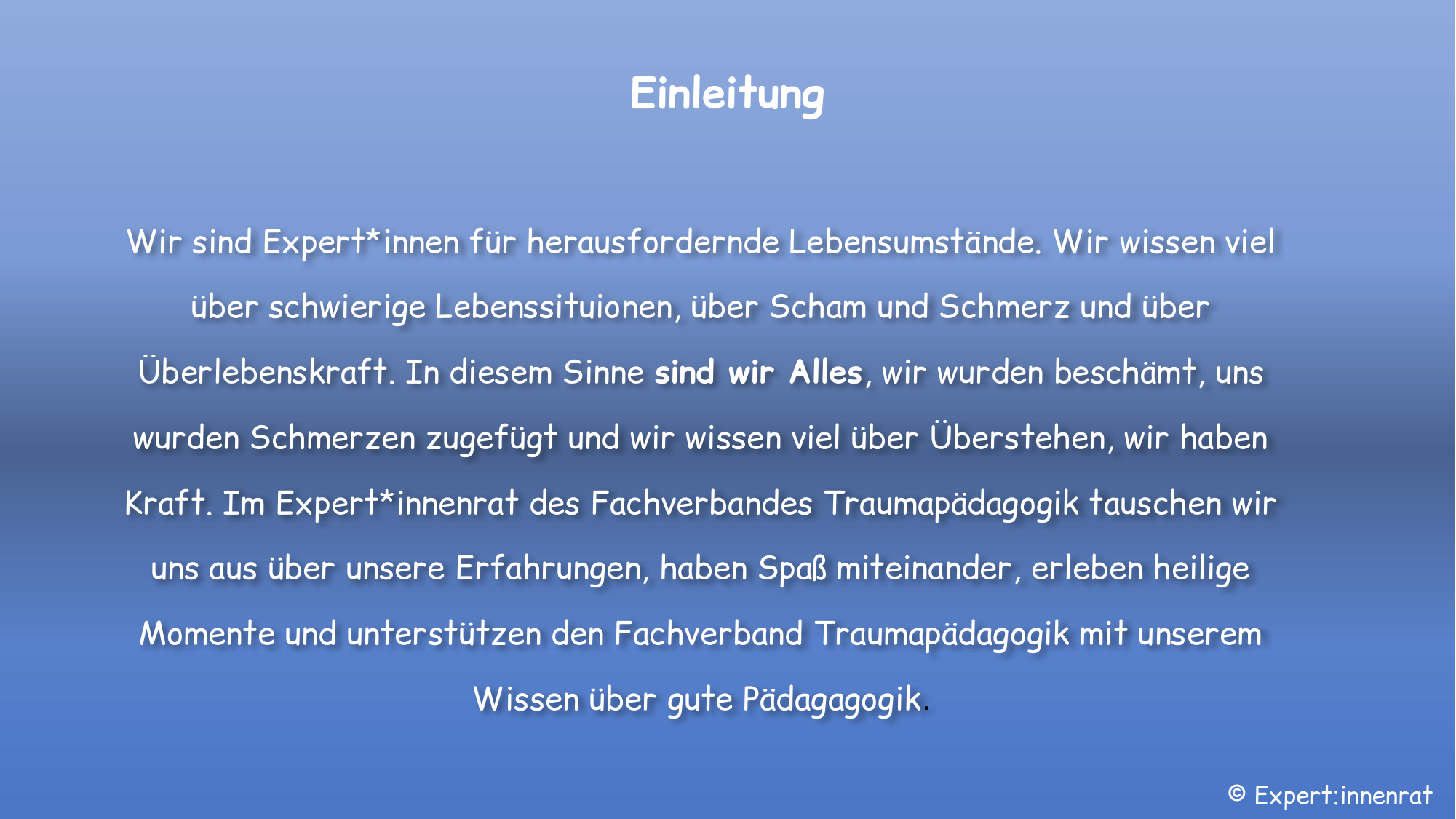

Einleitung
Wir sind Expert*innen für herausfordernde Lebensumstände. Wir wissen viel über schwierige Lebenssituionen, über Scham und Schmerz und über Überlebenskraft. In diesem Sinne sind wir Alles, wir wurden beschämt, uns wurden Schmerzen zugefügt und wir wissen viel über Überstehen, wir haben Kraft. Im Expert*innenrat des Fachverbandes Traumapädagogik tauschen wir uns aus über unsere Erfahrungen, haben Spaß miteinander, erleben heilige Momente und unterstützen den Fachverband Traumapädagogik mit unserem Wissen über gute Pädagagogik.

© Expert:innenrat